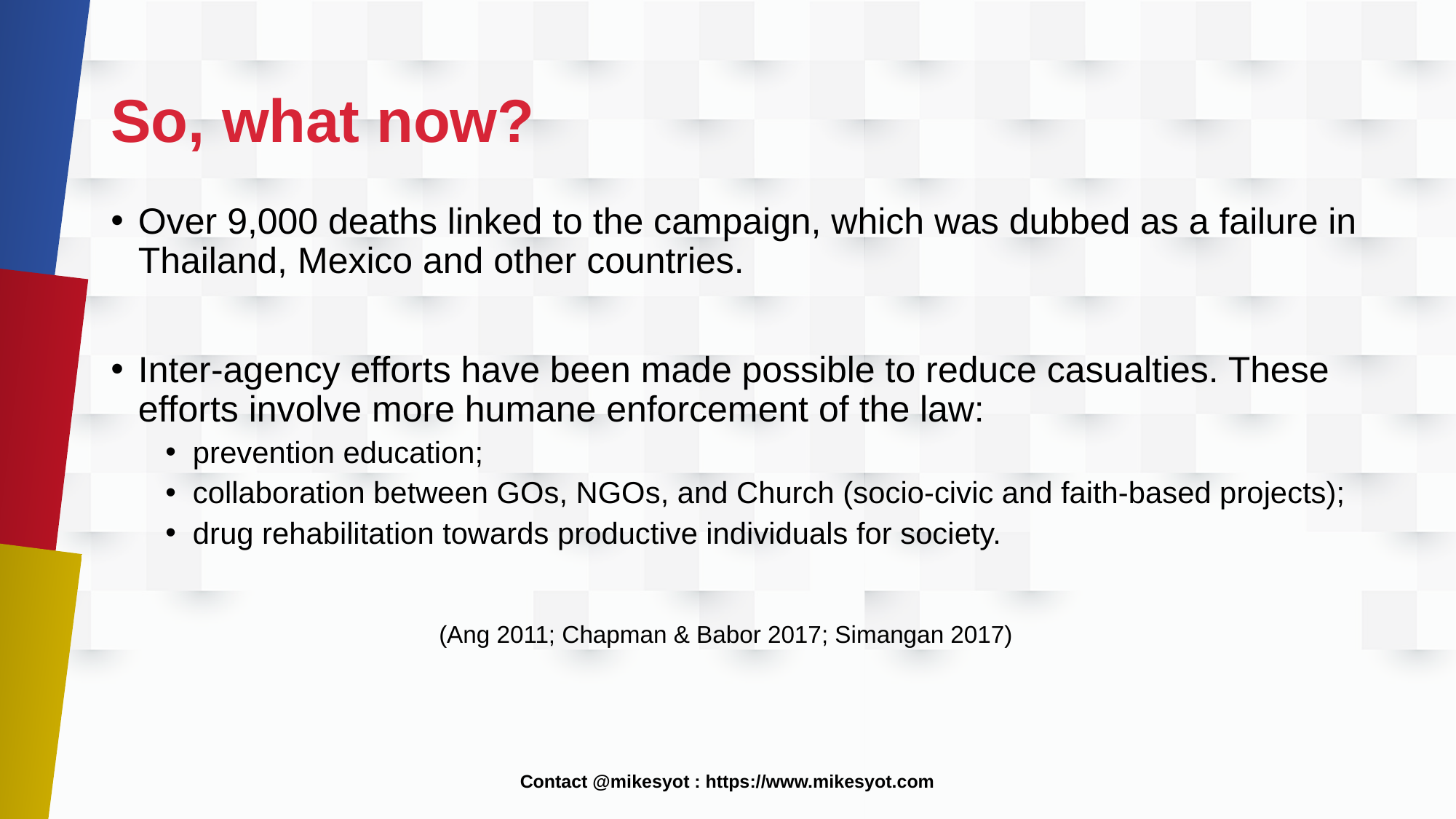

# So, what now?
Over 9,000 deaths linked to the campaign, which was dubbed as a failure in Thailand, Mexico and other countries.

Inter-agency efforts have been made possible to reduce casualties. These efforts involve more humane enforcement of the law:
prevention education;
collaboration between GOs, NGOs, and Church (socio-civic and faith-based projects);
drug rehabilitation towards productive individuals for society.
(Ang 2011; Chapman & Babor 2017; Simangan 2017)
Contact @mikesyot : https://www.mikesyot.com